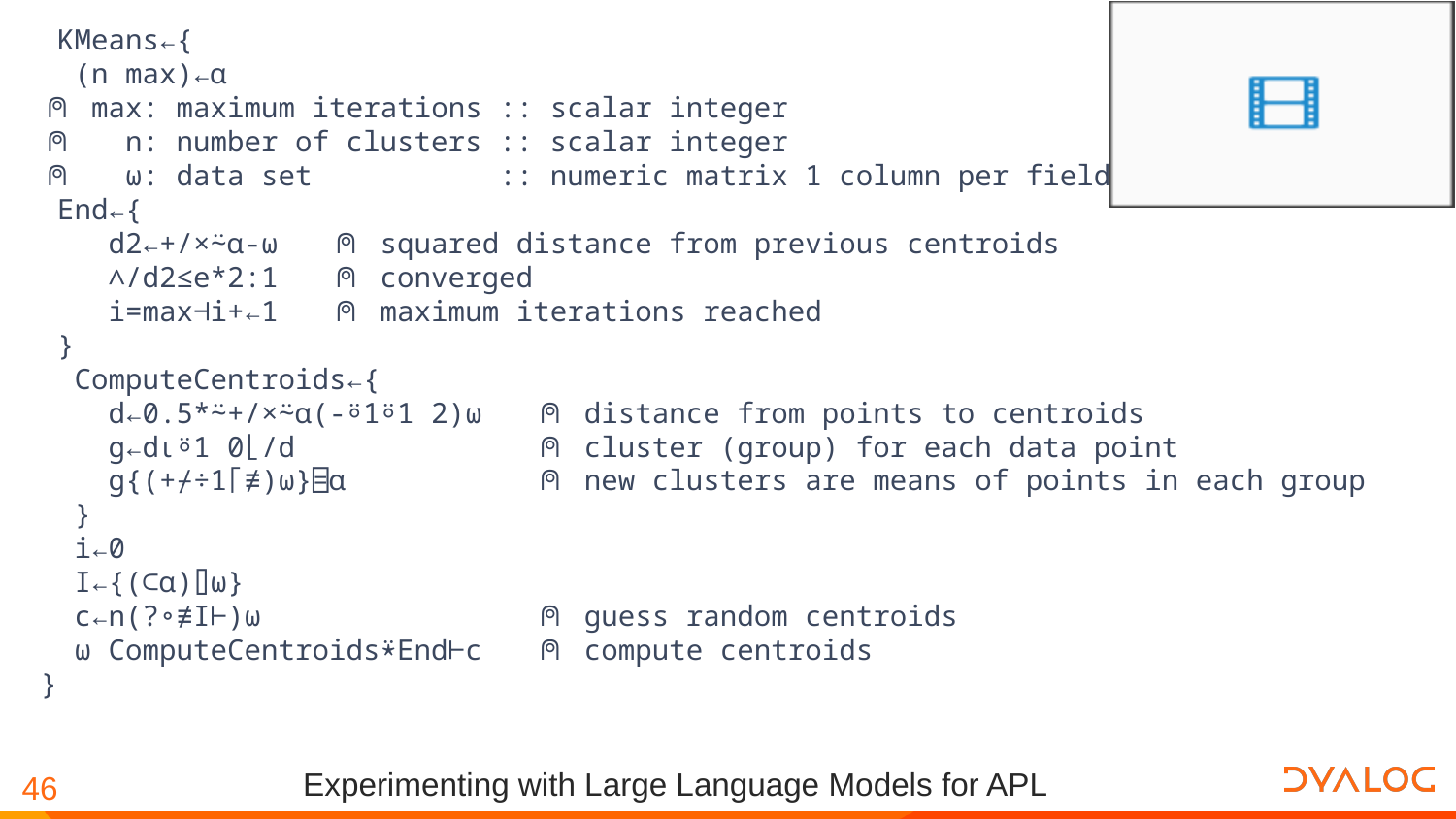

KMeans←{
  (n max)←⍺
⍝ max: maximum iterations :: scalar integer
⍝   n: number of clusters :: scalar integer
⍝   ⍵: data set           :: numeric matrix 1 column per field
 End←{
    d2←+/×⍨⍺-⍵   ⍝ squared distance from previous centroids
    ∧/d2≤e*2:1   ⍝ converged
    i=max⊣i+←1   ⍝ maximum iterations reached
 }
  ComputeCentroids←{
    d←0.5*⍨+/×⍨⍺(-⍤1⍤1 2)⍵   ⍝ distance from points to centroids
    g←d⍳⍤1 0⌊/d              ⍝ cluster (group) for each data point
    g{(+⌿÷1⌈≢)⍵}⌸⍺           ⍝ new clusters are means of points in each group
  }
  i←0
  I←{(⊂⍺)⌷⍵}
  c←n(?∘≢I⊢)⍵                ⍝ guess random centroids
  ⍵ ComputeCentroids⍣End⊢c   ⍝ compute centroids
}